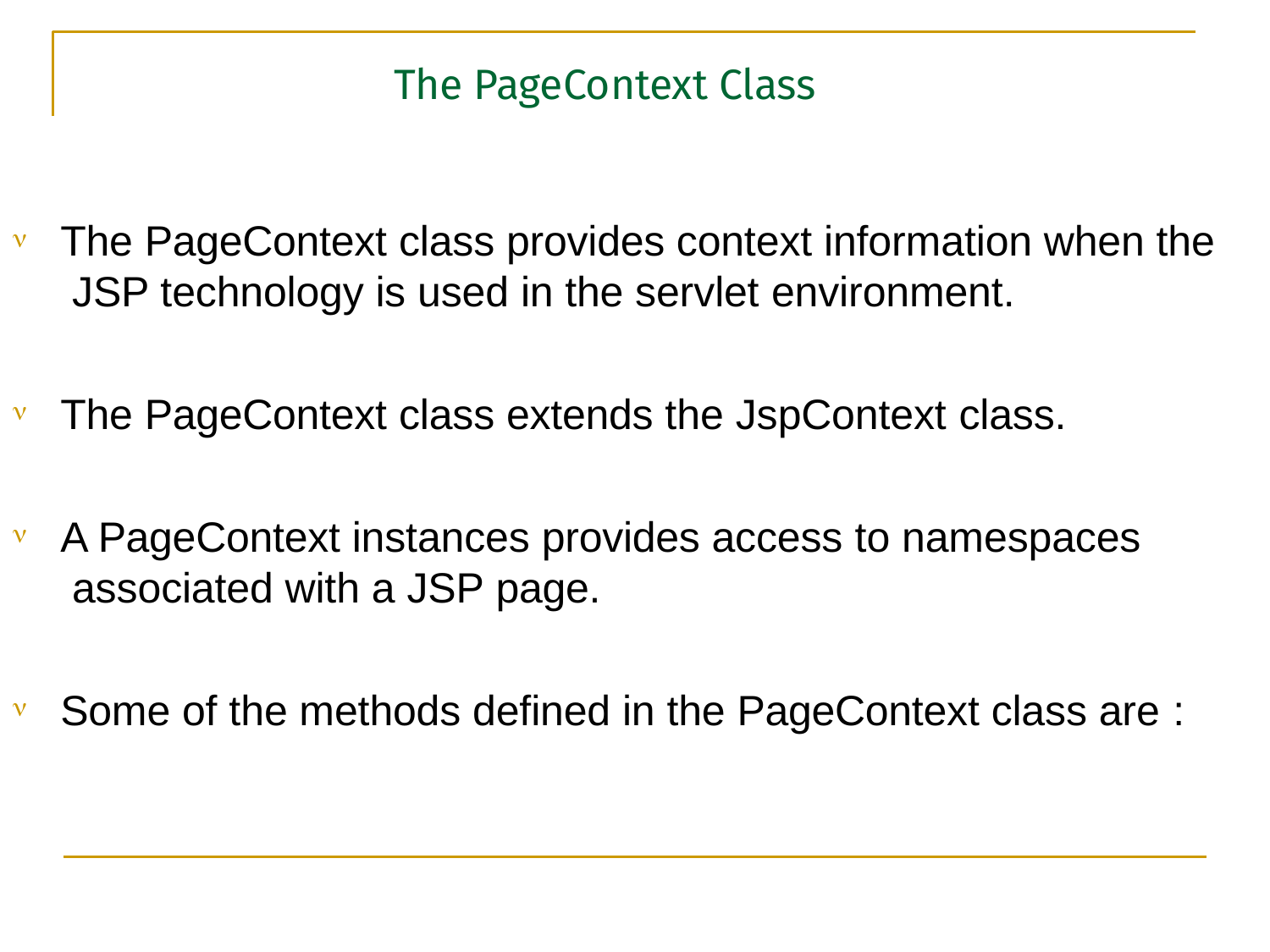

# The PageContext Class
The PageContext class provides context information when the  JSP technology is used in the servlet environment.
ν
The PageContext class extends the JspContext class.
ν
A PageContext instances provides access to namespaces  associated with a JSP page.
ν
Some of the methods defined in the PageContext class are :
ν